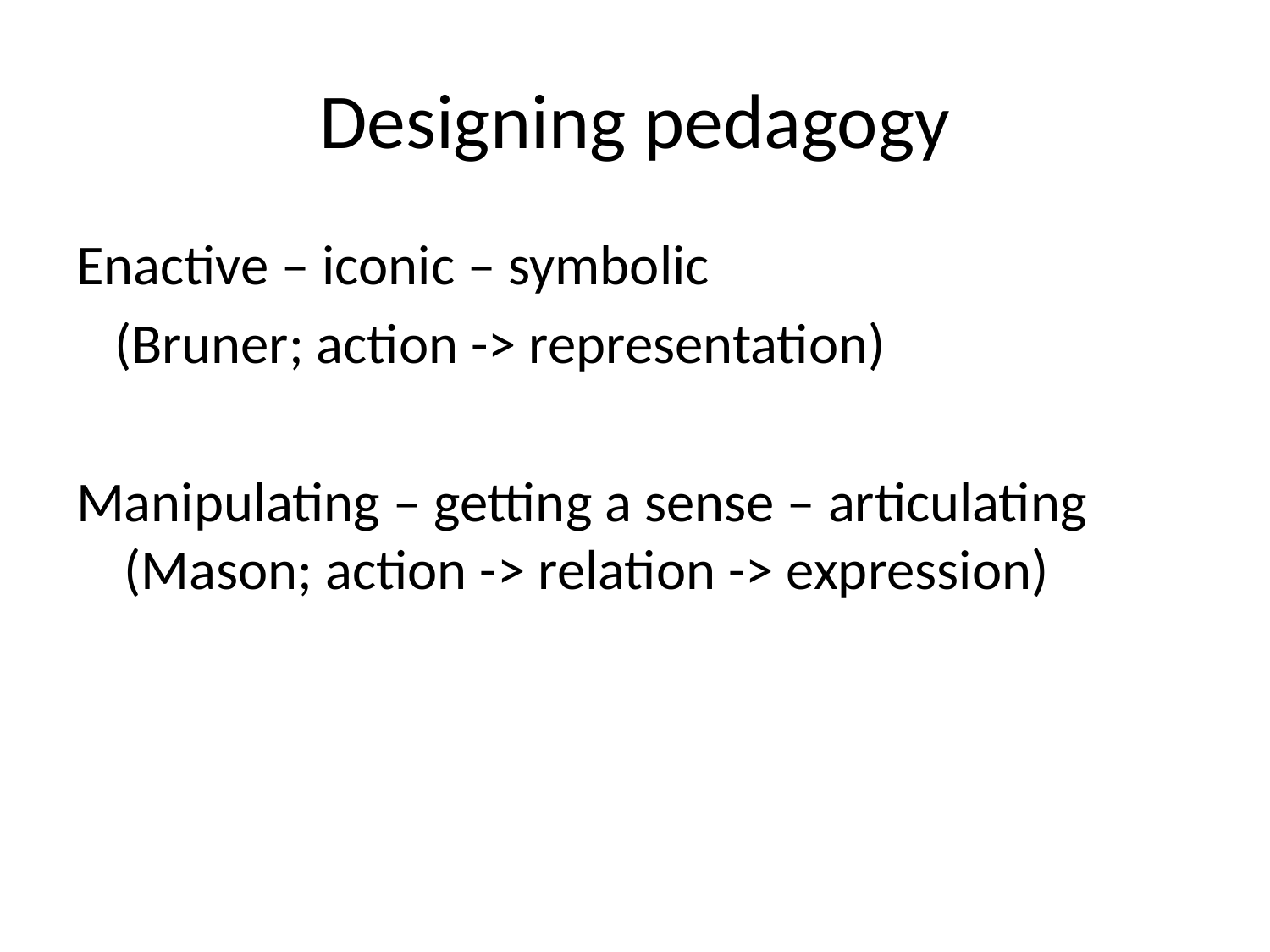

# Designing pedagogy
Enactive – iconic – symbolic
   (Bruner; action -> representation)

Manipulating – getting a sense – articulating (Mason; action -> relation -> expression)